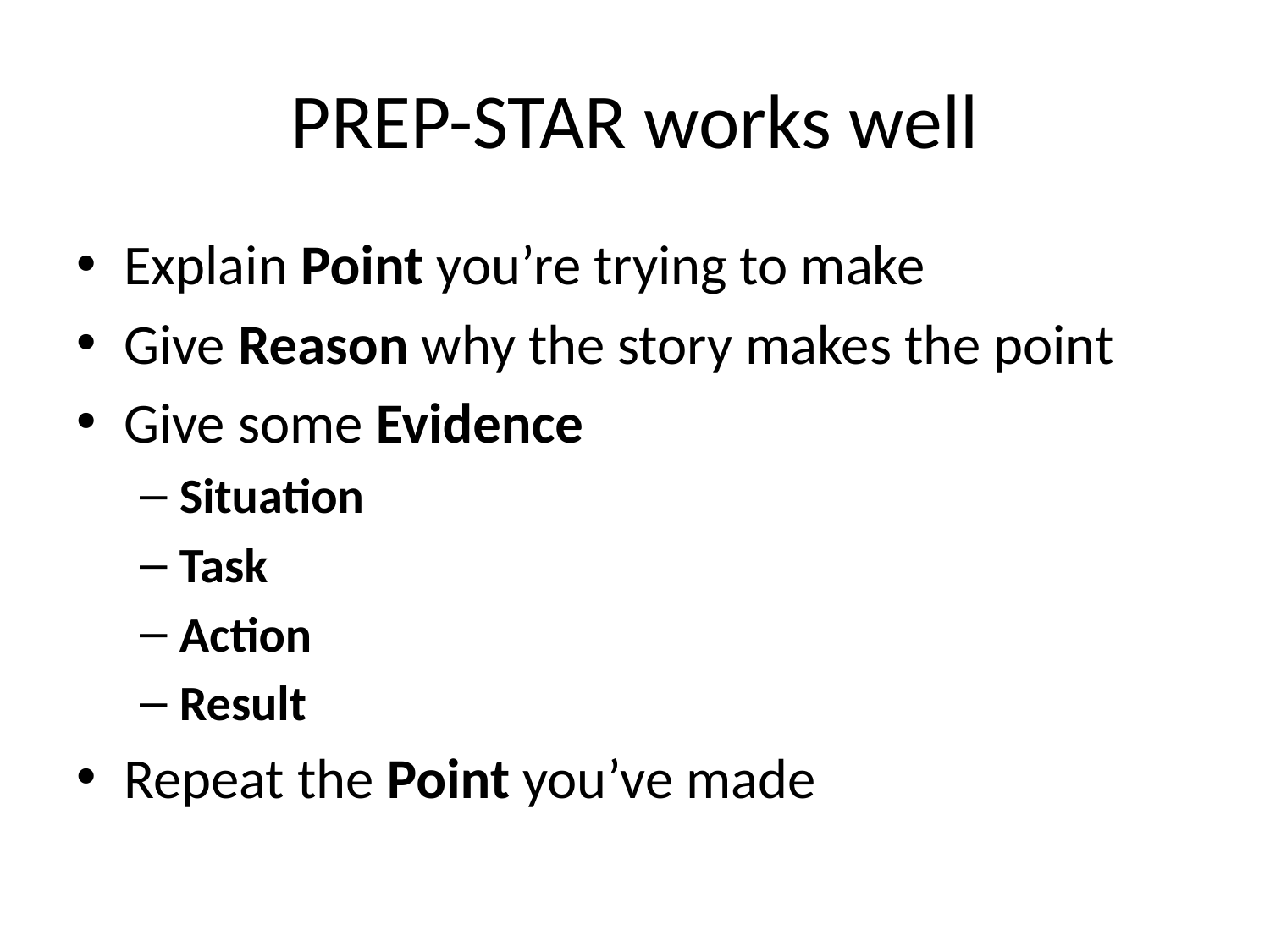

# PREP-STAR works well
Explain Point you’re trying to make
Give Reason why the story makes the point
Give some Evidence
Situation
Task
Action
Result
Repeat the Point you’ve made